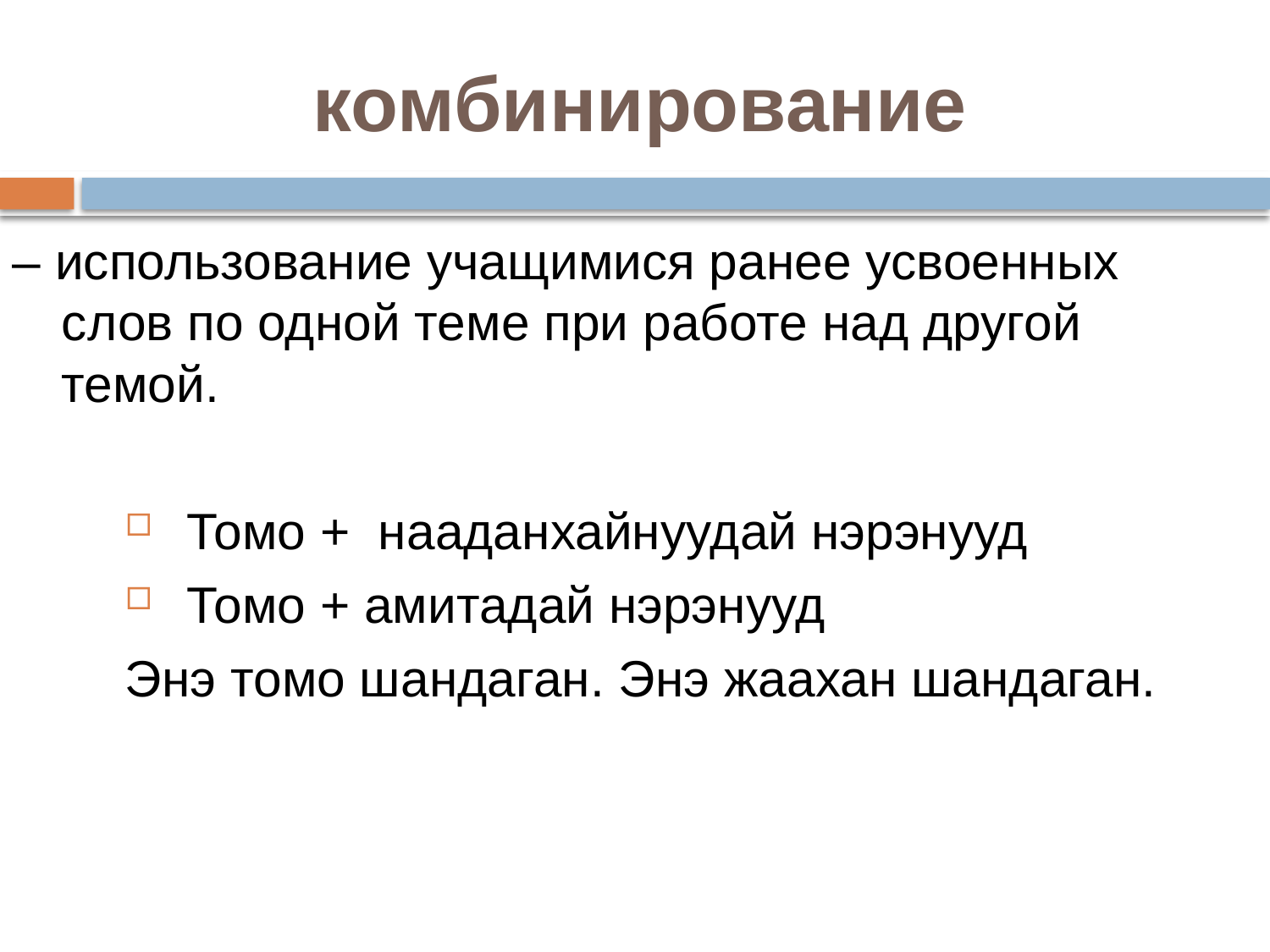

# комбинирование
– использование учащимися ранее усвоенных слов по одной теме при работе над другой темой.

Томо +  нааданхайнуудай нэрэнууд
Томо + амитадай нэрэнууд
Энэ томо шандаган. Энэ жаахан шандаган.